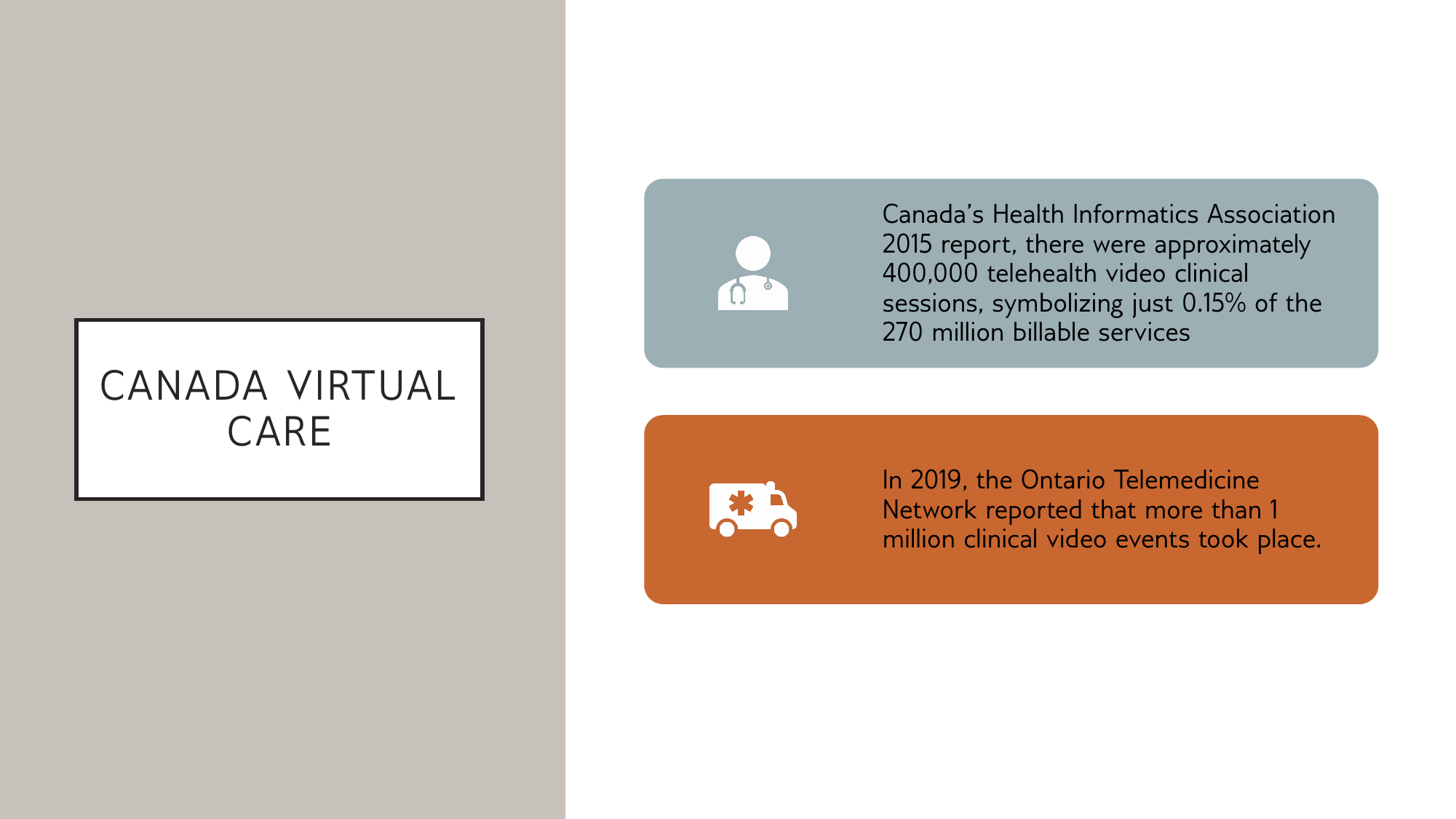

Canada’s Health Informatics Association 2015 report, there were approximately 400,000 telehealth video clinical sessions, symbolizing just 0.15% of the 270 million billable services
In 2019, the Ontario Telemedicine Network reported that more than 1 million clinical video events took place.
# Canada Virtual care